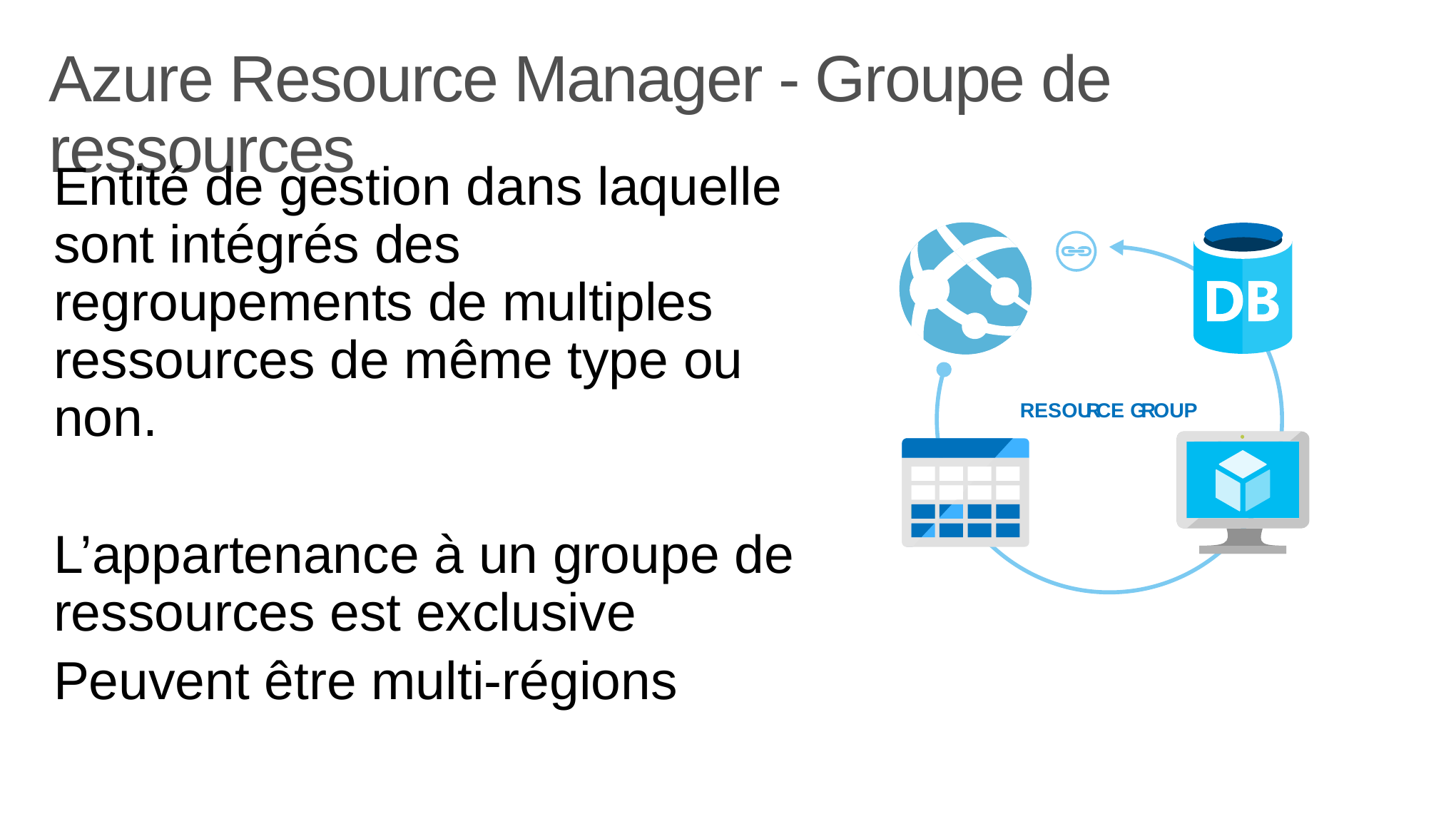

# Azure Resource Manager - Groupe de ressources

RESOU
R
CE G
R
OUP

Entité de gestion dans laquelle sont intégrés des regroupements de multiples ressources de même type ou non.

L’appartenance à un groupe de ressources est exclusive
Peuvent être multi-régions